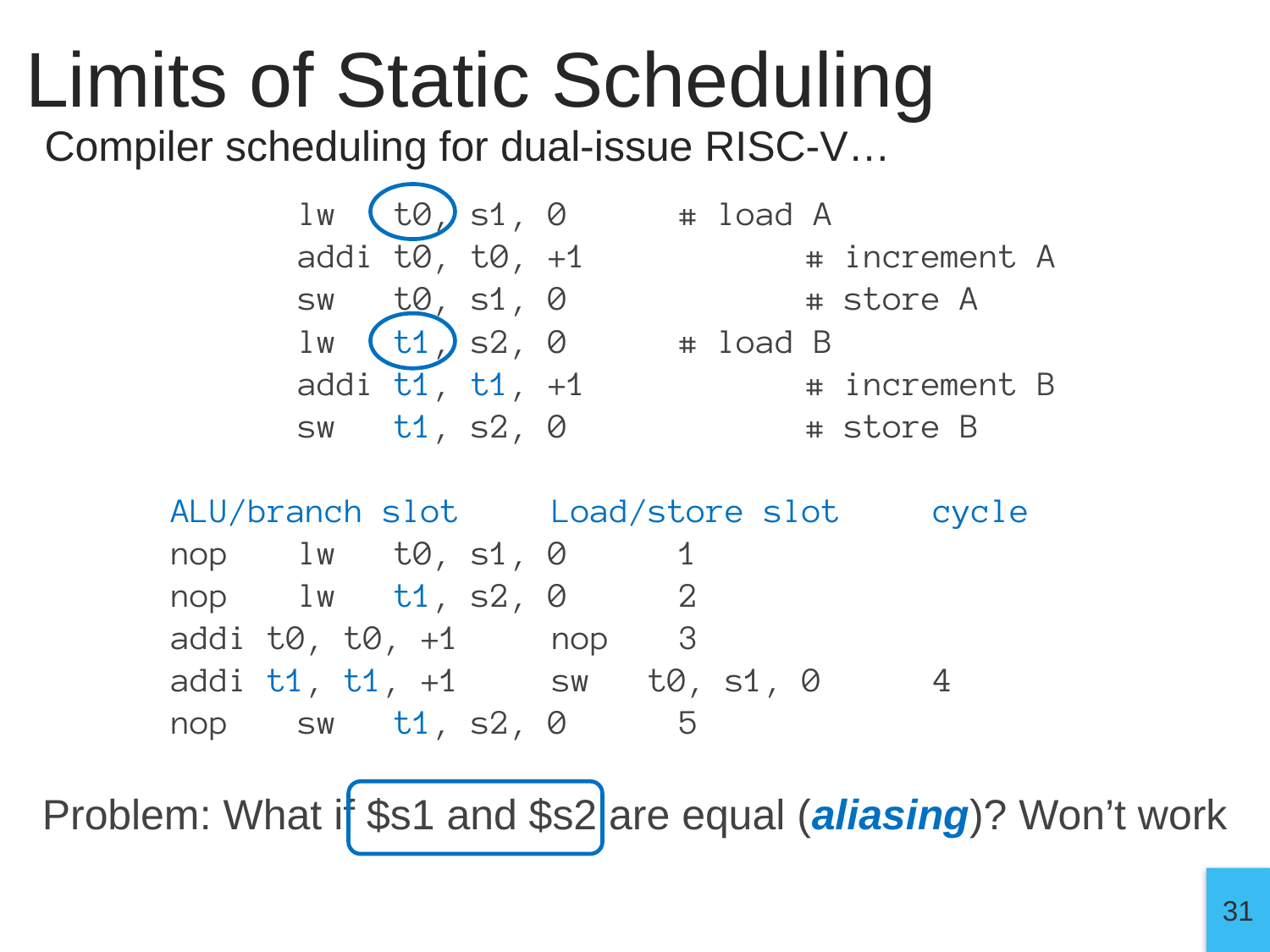

# Limits of Static Scheduling
Compiler scheduling for dual-issue RISC-V…
		lw   t0, s1, 0     	# load A
		addi t0, t0, +1		# increment A
	 	sw   t0, s1, 0		# store A
		lw   t1, s2, 0     	# load B
		addi t1, t1, +1		# increment B
	 	sw   t1, s2, 0		# store B

	ALU/branch slot	Load/store slot	cycle
	nop	lw   t0, s1, 0	1
	nop	lw   t1, s2, 0 	2
	addi t0, t0, +1	nop	3
	addi t1, t1, +1 	sw   t0, s1, 0	4
	nop	sw   t1, s2, 0 	5

Problem: What if $s1 and $s2 are equal (aliasing)? Won’t work

31